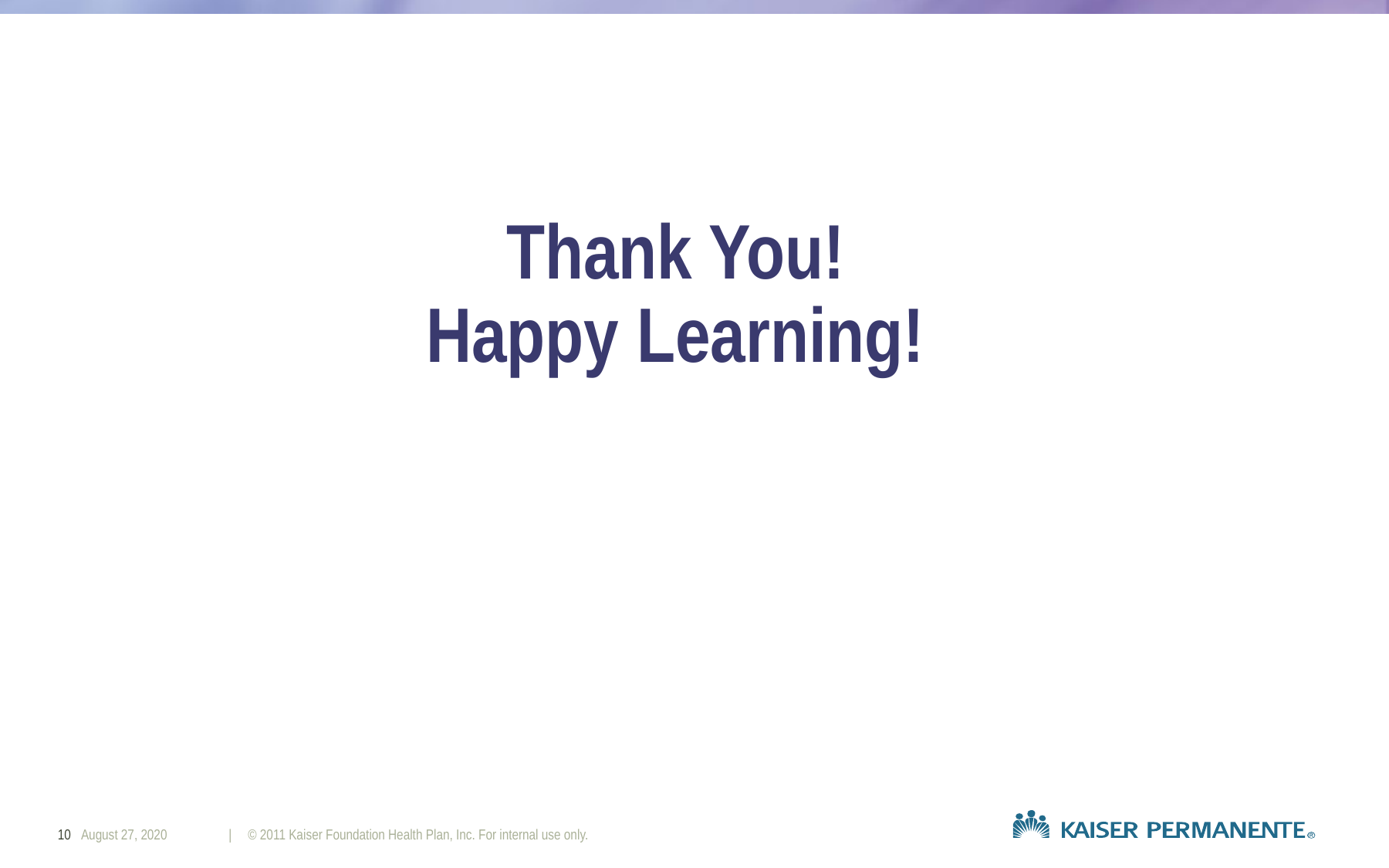

# Thank You! Happy Learning!
10
August 27, 2020
|     © 2011 Kaiser Foundation Health Plan, Inc. For internal use only.